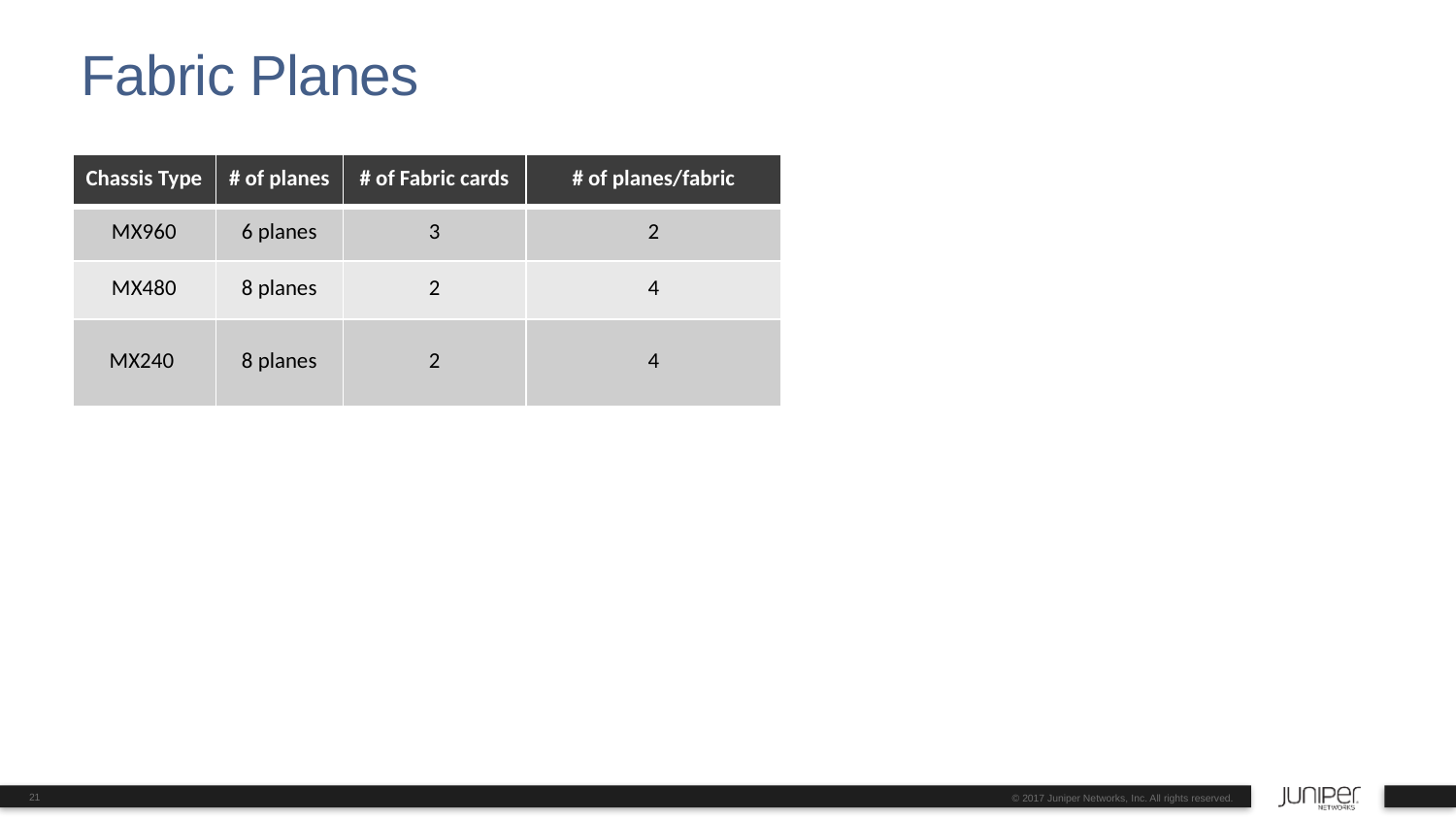

# Fabric Planes
| Chassis Type | # of planes | # of Fabric cards | # of planes/fabric |
| --- | --- | --- | --- |
| MX960 | 6 planes | 3 | 2 |
| MX480 | 8 planes | 2 | 4 |
| MX240 | 8 planes | 2 | 4 |